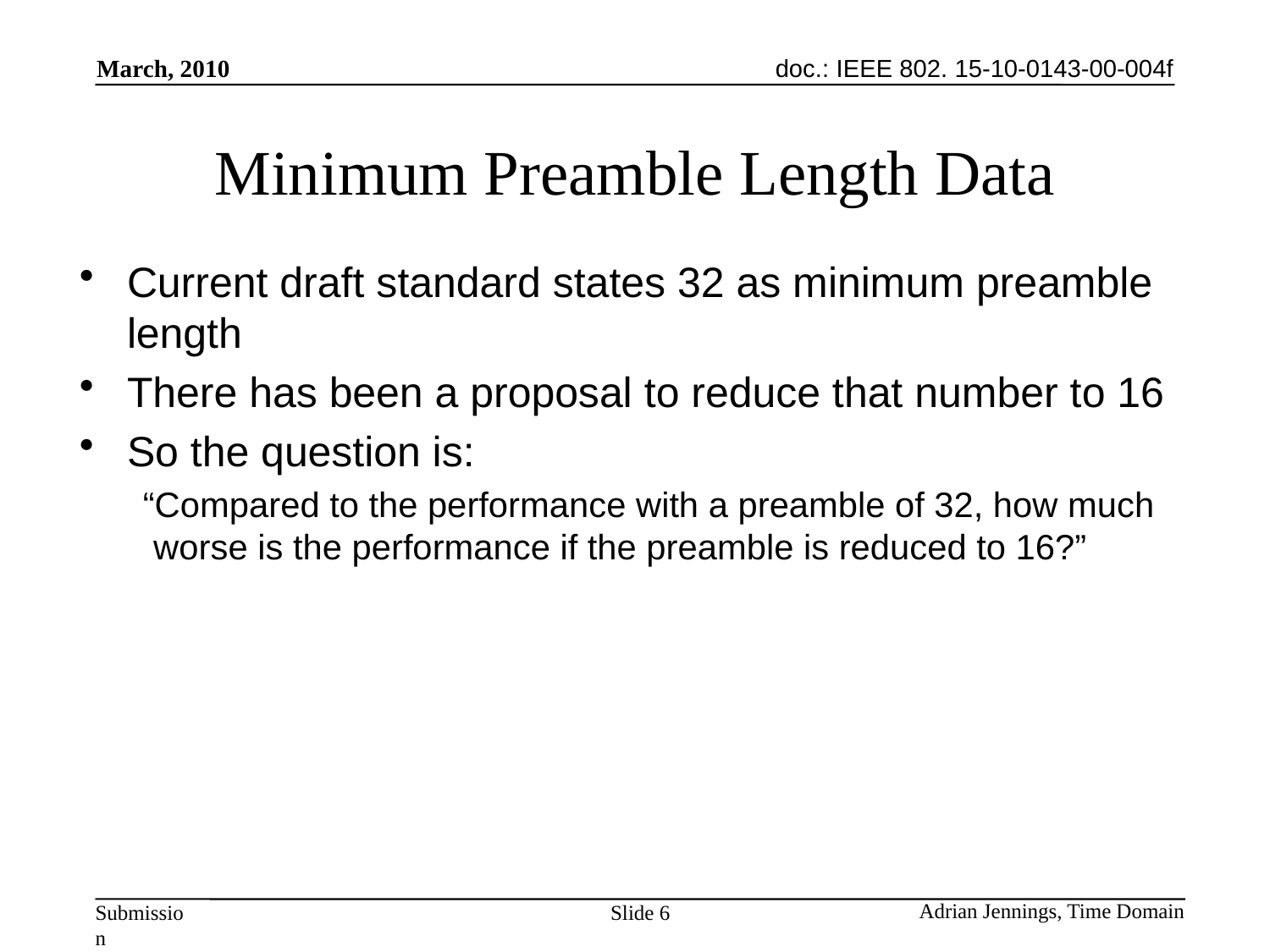

# Minimum Preamble Length Data
Current draft standard states 32 as minimum preamble length
There has been a proposal to reduce that number to 16
So the question is:
“Compared to the performance with a preamble of 32, how much worse is the performance if the preamble is reduced to 16?”
Slide 6